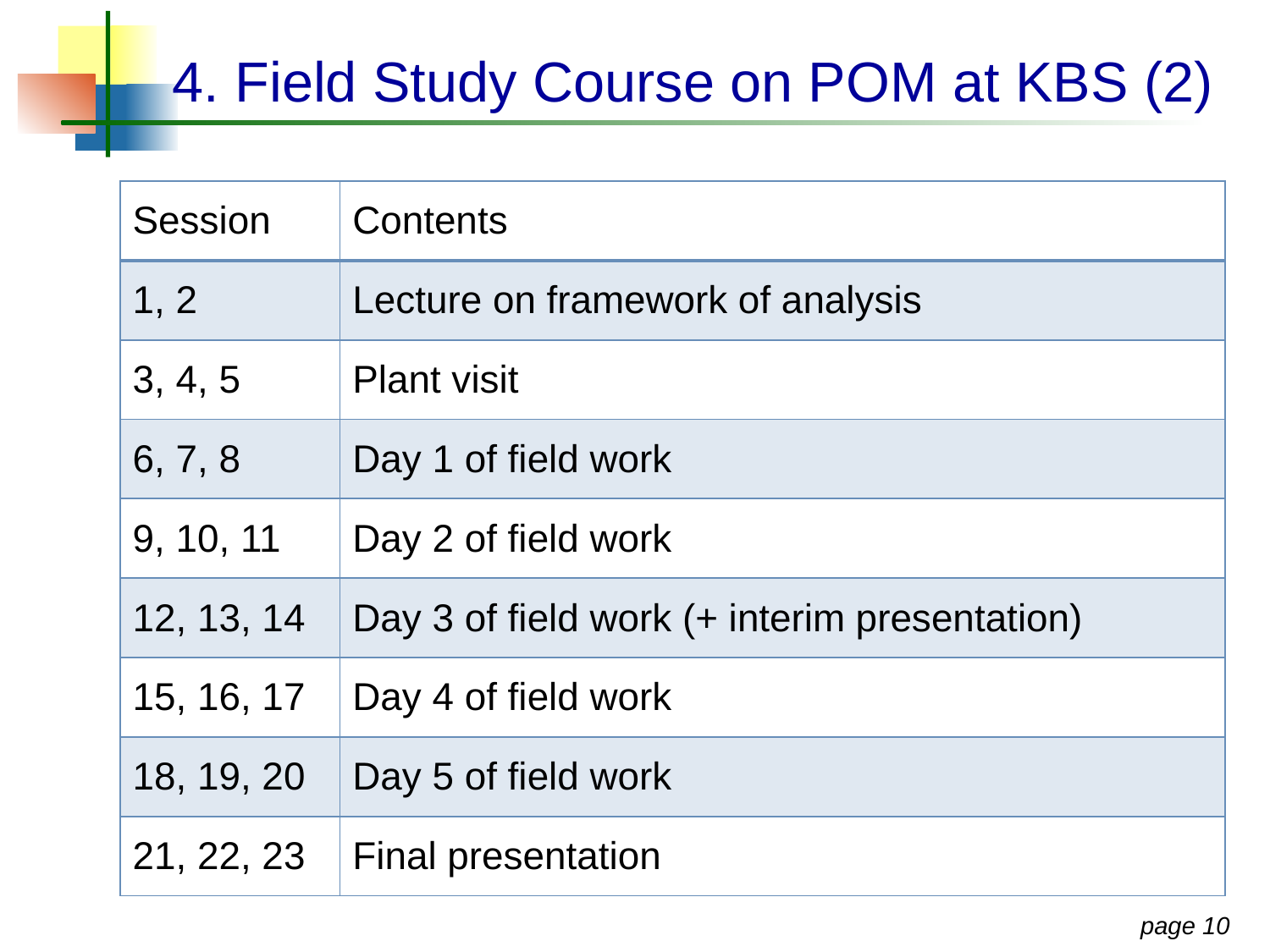

# 4. Field Study Course on POM at KBS (2)
| Session | Contents |
| --- | --- |
| 1, 2 | Lecture on framework of analysis |
| 3, 4, 5 | Plant visit |
| 6, 7, 8 | Day 1 of field work |
| 9, 10, 11 | Day 2 of field work |
| 12, 13, 14 | Day 3 of field work (+ interim presentation) |
| 15, 16, 17 | Day 4 of field work |
| 18, 19, 20 | Day 5 of field work |
| 21, 22, 23 | Final presentation |
page 10